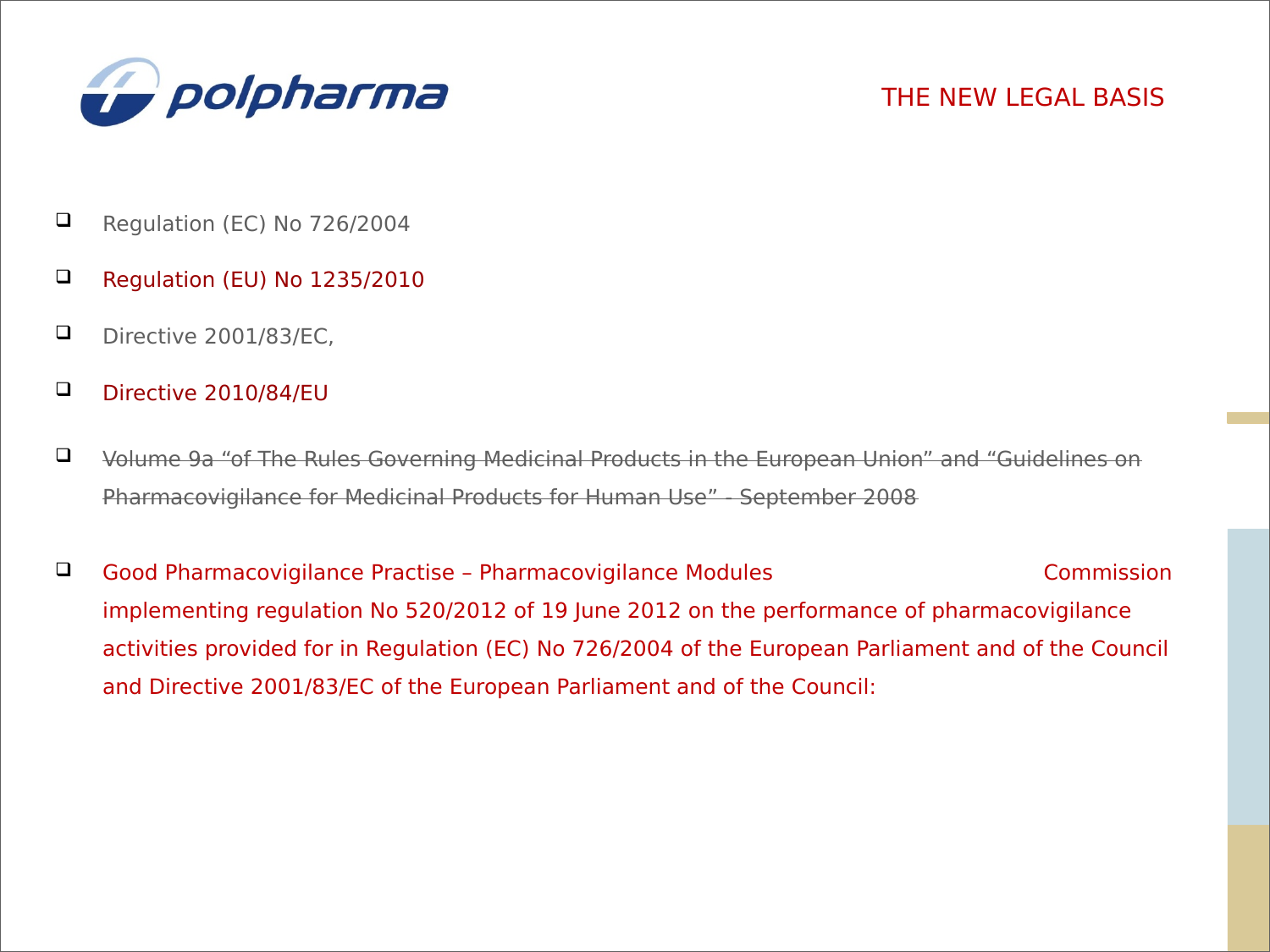

# THE NEW LEGAL BASIS
Regulation (EC) No 726/2004

Regulation (EU) No 1235/2010

Directive 2001/83/EC,

Directive 2010/84/EU

Volume 9a “of The Rules Governing Medicinal Products in the European Union” and “Guidelines on Pharmacovigilance for Medicinal Products for Human Use” - September 2008

Good Pharmacovigilance Practise – Pharmacovigilance Modules                                        Commission implementing regulation No 520/2012 of 19 June 2012 on the performance of pharmacovigilance activities provided for in Regulation (EC) No 726/2004 of the European Parliament and of the Council and Directive 2001/83/EC of the European Parliament and of the Council: